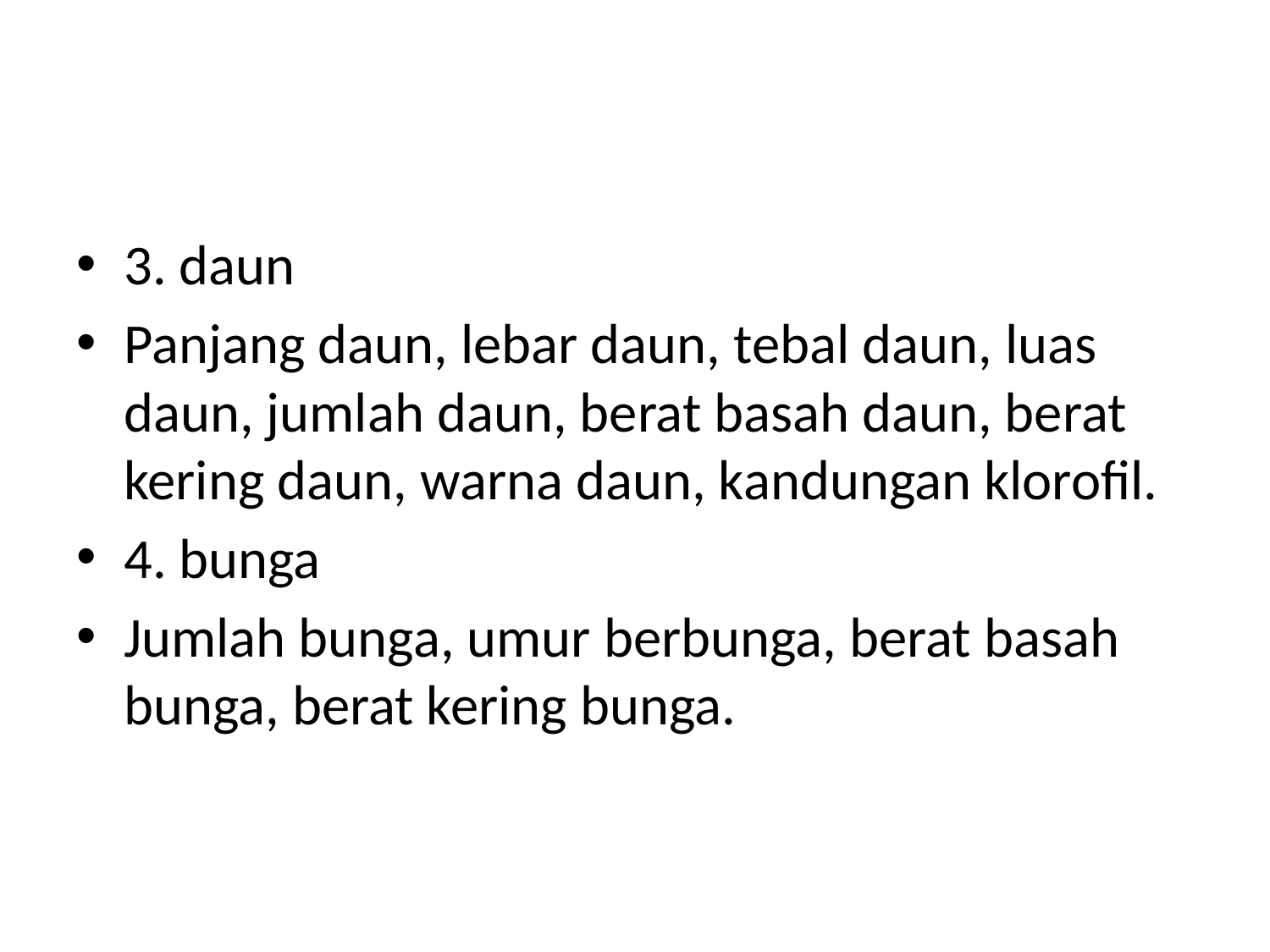

#
3. daun
Panjang daun, lebar daun, tebal daun, luas daun, jumlah daun, berat basah daun, berat kering daun, warna daun, kandungan klorofil.
4. bunga
Jumlah bunga, umur berbunga, berat basah bunga, berat kering bunga.